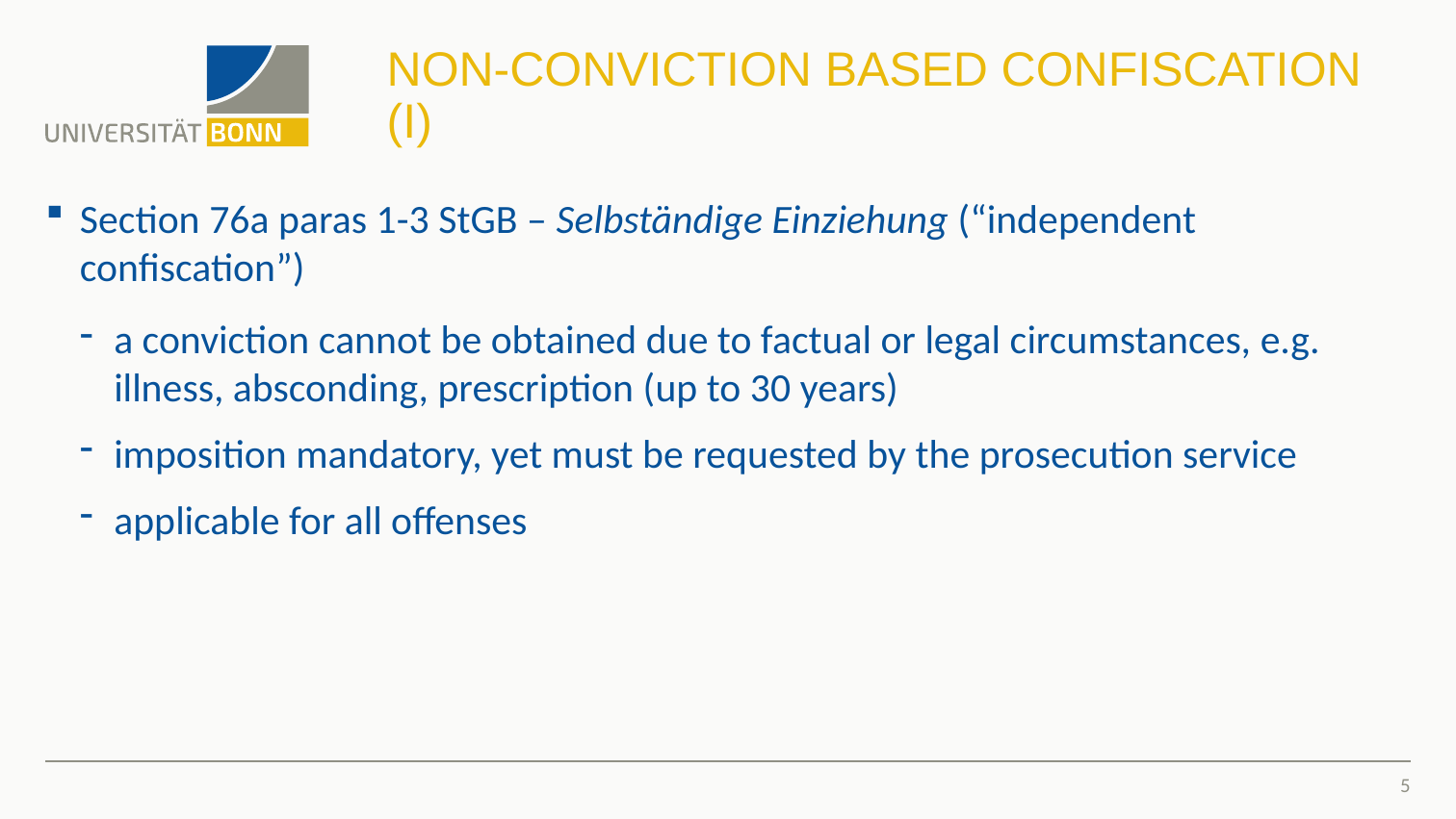

# Non-conviction based Confiscation (I)
Section 76a paras 1-3 StGB – Selbständige Einziehung (“independent confiscation”)
a conviction cannot be obtained due to factual or legal circumstances, e.g. illness, absconding, prescription (up to 30 years)
imposition mandatory, yet must be requested by the prosecution service
applicable for all offenses

5